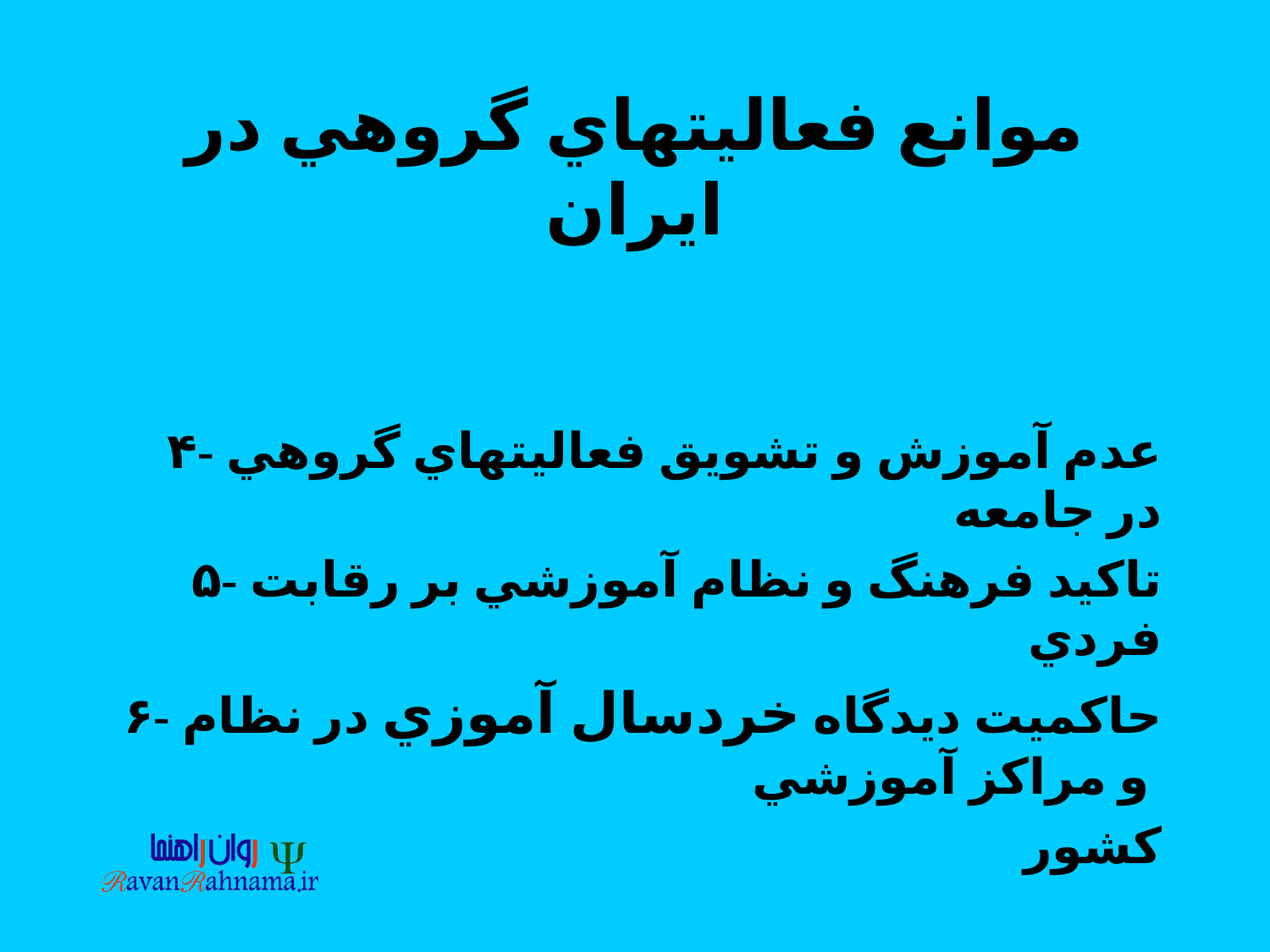

# موانع فعاليتهاي گروهي در ايران
۴- عدم آموزش و تشويق فعاليتهاي گروهي در جامعه
۵- تاكيد فرهنگ و نظام آموزشي بر رقابت فردي
۶- حاكميت ديدگاه خردسال آموزي در نظام و مراكز آموزشي
    كشور